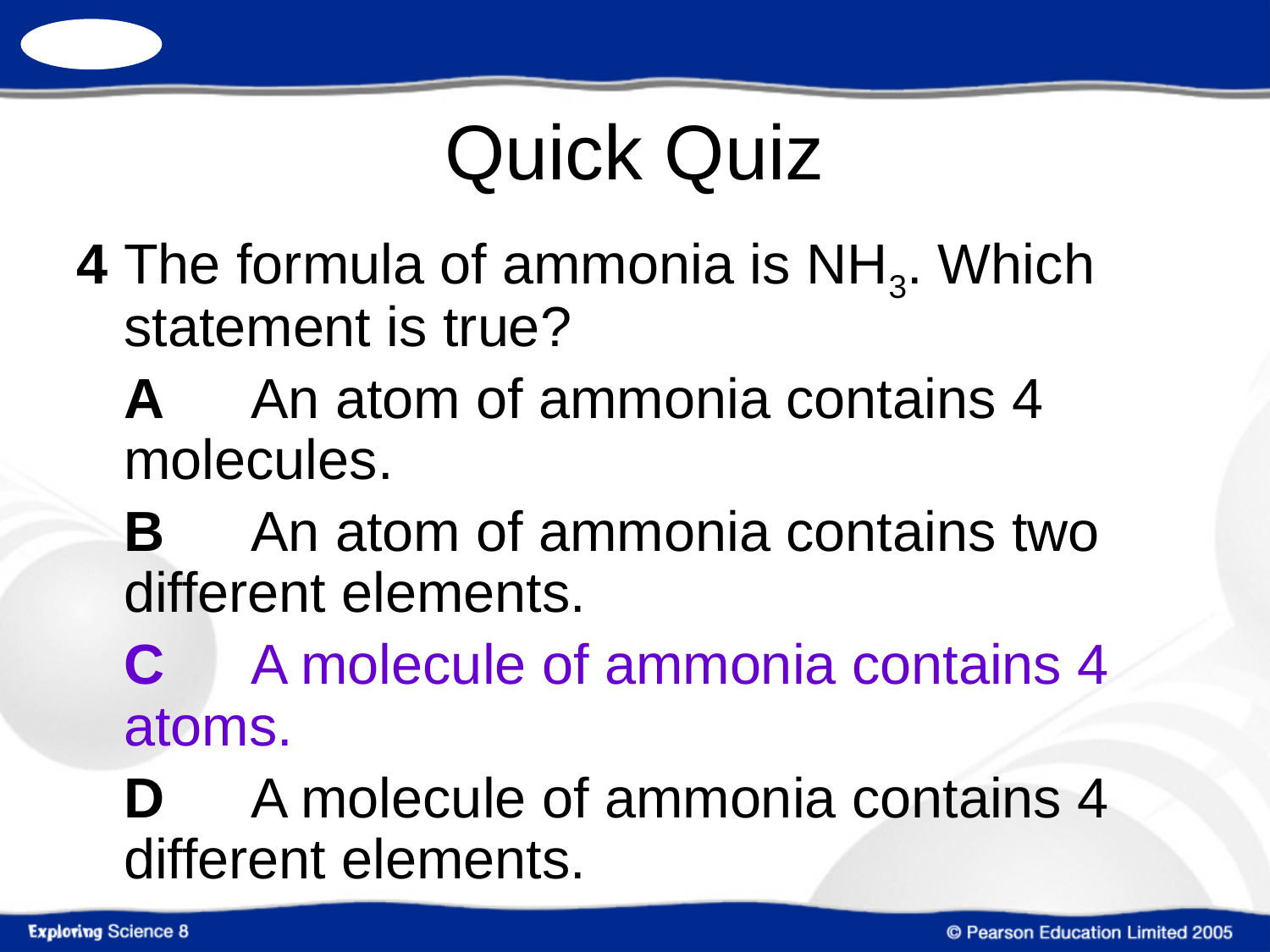

4	The formula of ammonia is NH3. Which statement is true?
	A	An atom of ammonia contains 4 	molecules.
	B	An atom of ammonia contains two 	different elements.
	C	A molecule of ammonia contains 4 	atoms.
	D	A molecule of ammonia contains 4 	different elements.